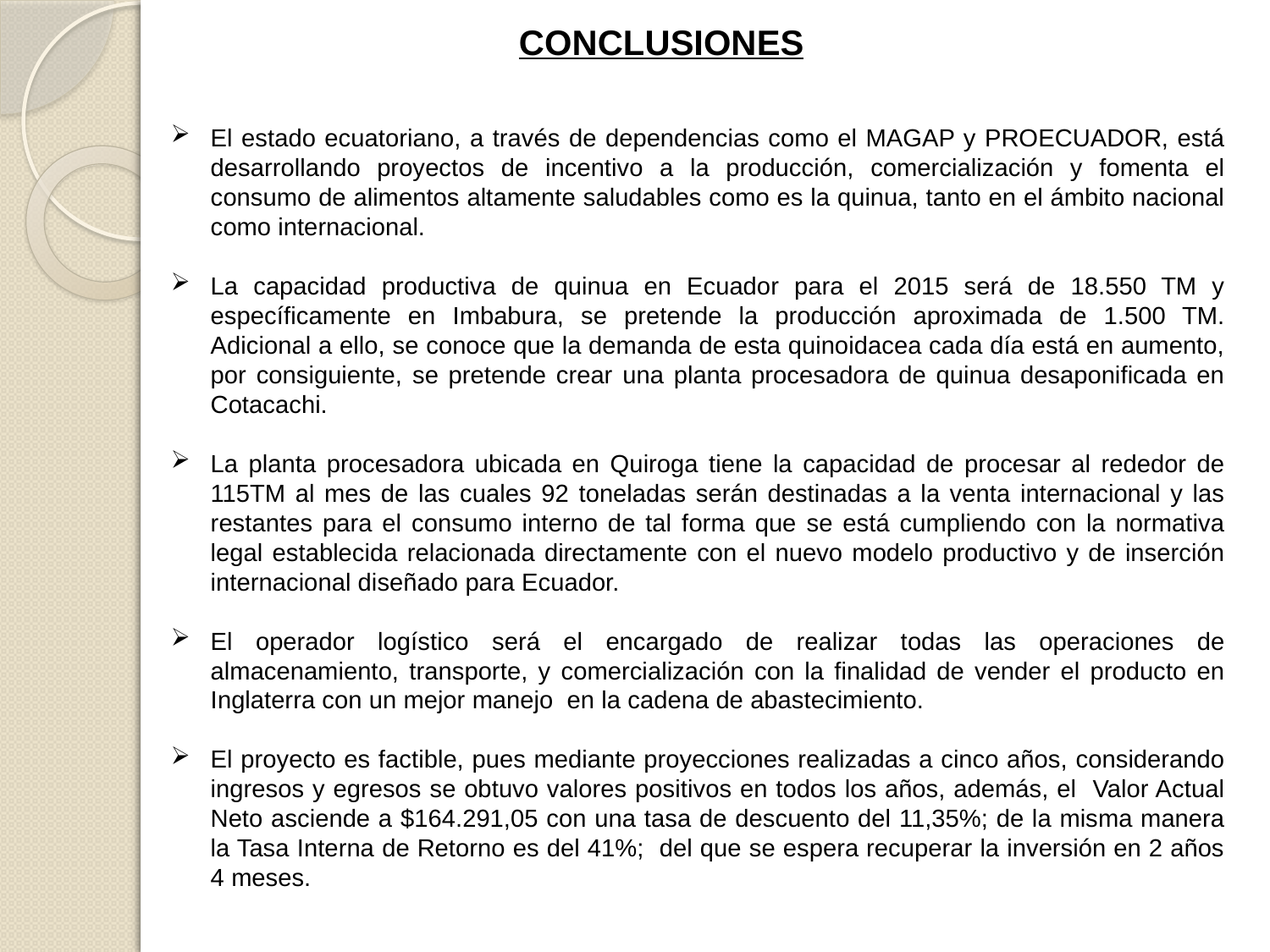

CONCLUSIONES
El estado ecuatoriano, a través de dependencias como el MAGAP y PROECUADOR, está desarrollando proyectos de incentivo a la producción, comercialización y fomenta el consumo de alimentos altamente saludables como es la quinua, tanto en el ámbito nacional como internacional.

La capacidad productiva de quinua en Ecuador para el 2015 será de 18.550 TM y específicamente en Imbabura, se pretende la producción aproximada de 1.500 TM. Adicional a ello, se conoce que la demanda de esta quinoidacea cada día está en aumento, por consiguiente, se pretende crear una planta procesadora de quinua desaponificada en Cotacachi.

La planta procesadora ubicada en Quiroga tiene la capacidad de procesar al rededor de 115TM al mes de las cuales 92 toneladas serán destinadas a la venta internacional y las restantes para el consumo interno de tal forma que se está cumpliendo con la normativa legal establecida relacionada directamente con el nuevo modelo productivo y de inserción internacional diseñado para Ecuador.

El operador logístico será el encargado de realizar todas las operaciones de almacenamiento, transporte, y comercialización con la finalidad de vender el producto en Inglaterra con un mejor manejo  en la cadena de abastecimiento.

El proyecto es factible, pues mediante proyecciones realizadas a cinco años, considerando ingresos y egresos se obtuvo valores positivos en todos los años, además, el  Valor Actual Neto asciende a $164.291,05 con una tasa de descuento del 11,35%; de la misma manera la Tasa Interna de Retorno es del 41%;  del que se espera recuperar la inversión en 2 años 4 meses.